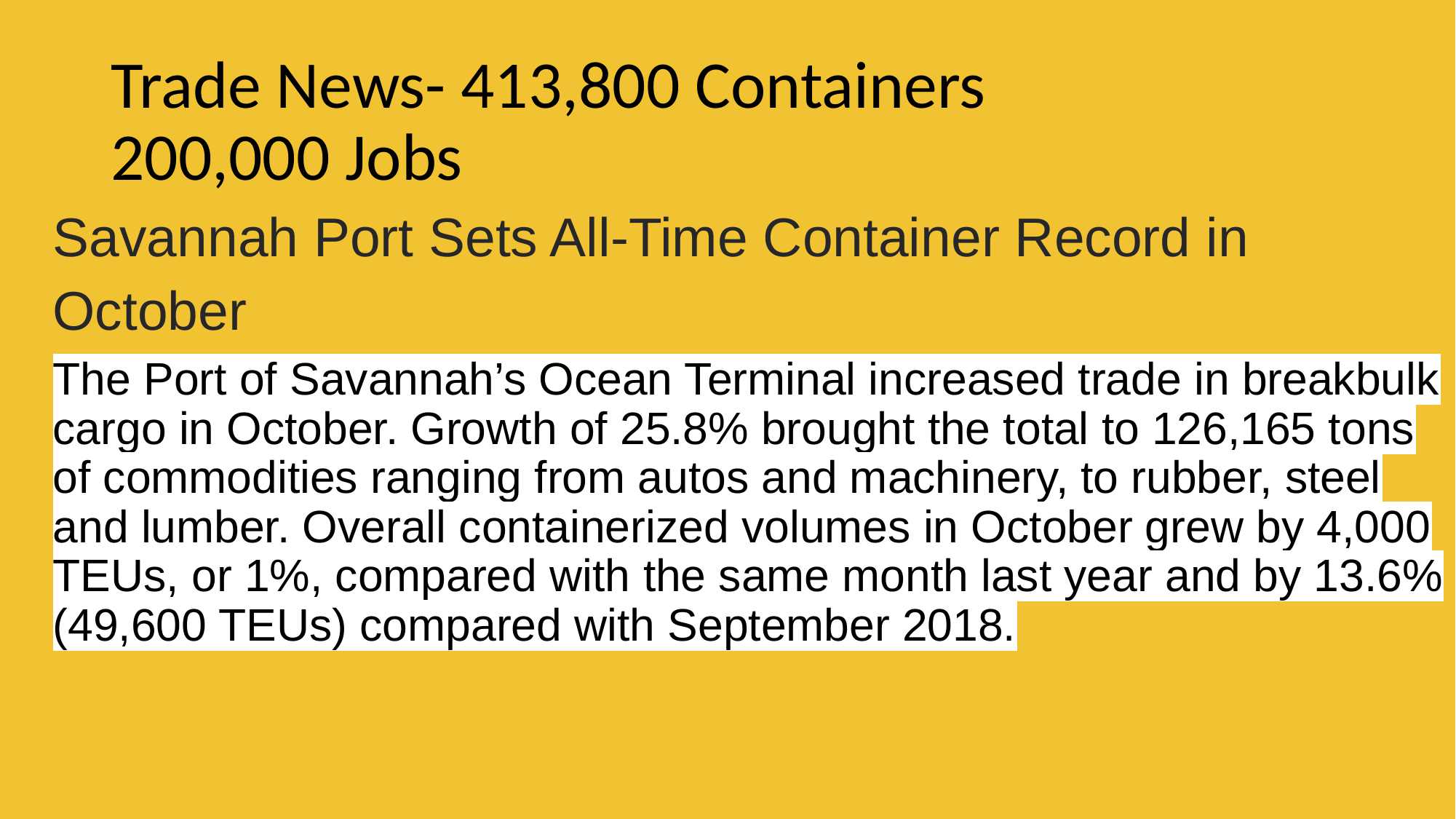

# Trade News- 413,800 Containers
200,000 Jobs
Savannah Port Sets All-Time Container Record in October
The Port of Savannah’s Ocean Terminal increased trade in breakbulk cargo in October. Growth of 25.8% brought the total to 126,165 tons of commodities ranging from autos and machinery, to rubber, steel and lumber. Overall containerized volumes in October grew by 4,000 TEUs, or 1%, compared with the same month last year and by 13.6% (49,600 TEUs) compared with September 2018.